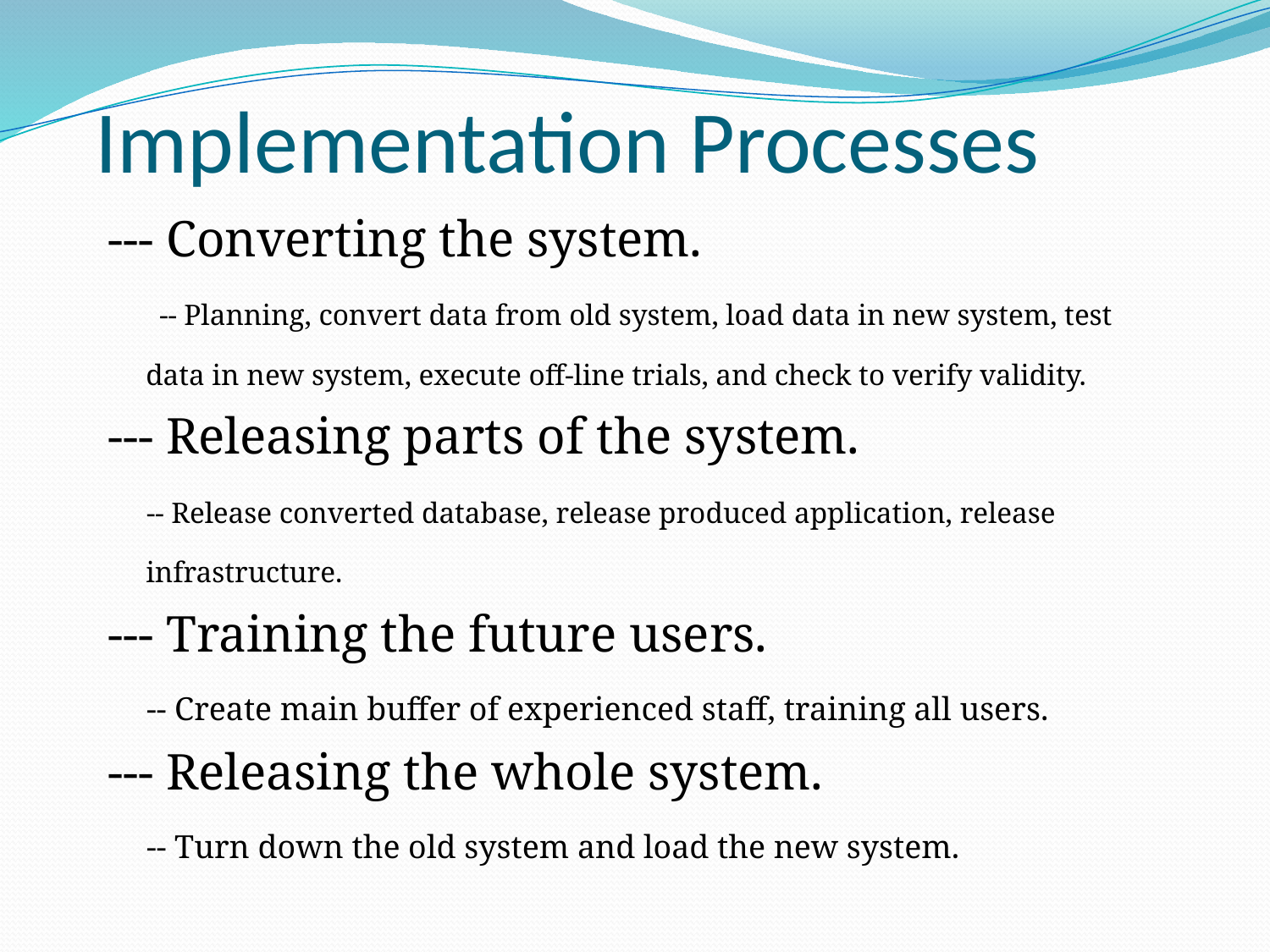

# Implementation Processes
--- Converting the system.
    -- Planning, convert data from old system, load data in new system, test data in new system, execute off-line trials, and check to verify validity.
--- Releasing parts of the system.
   -- Release converted database, release produced application, release infrastructure.
--- Training the future users.
   -- Create main buffer of experienced staff, training all users.
--- Releasing the whole system.
   -- Turn down the old system and load the new system.